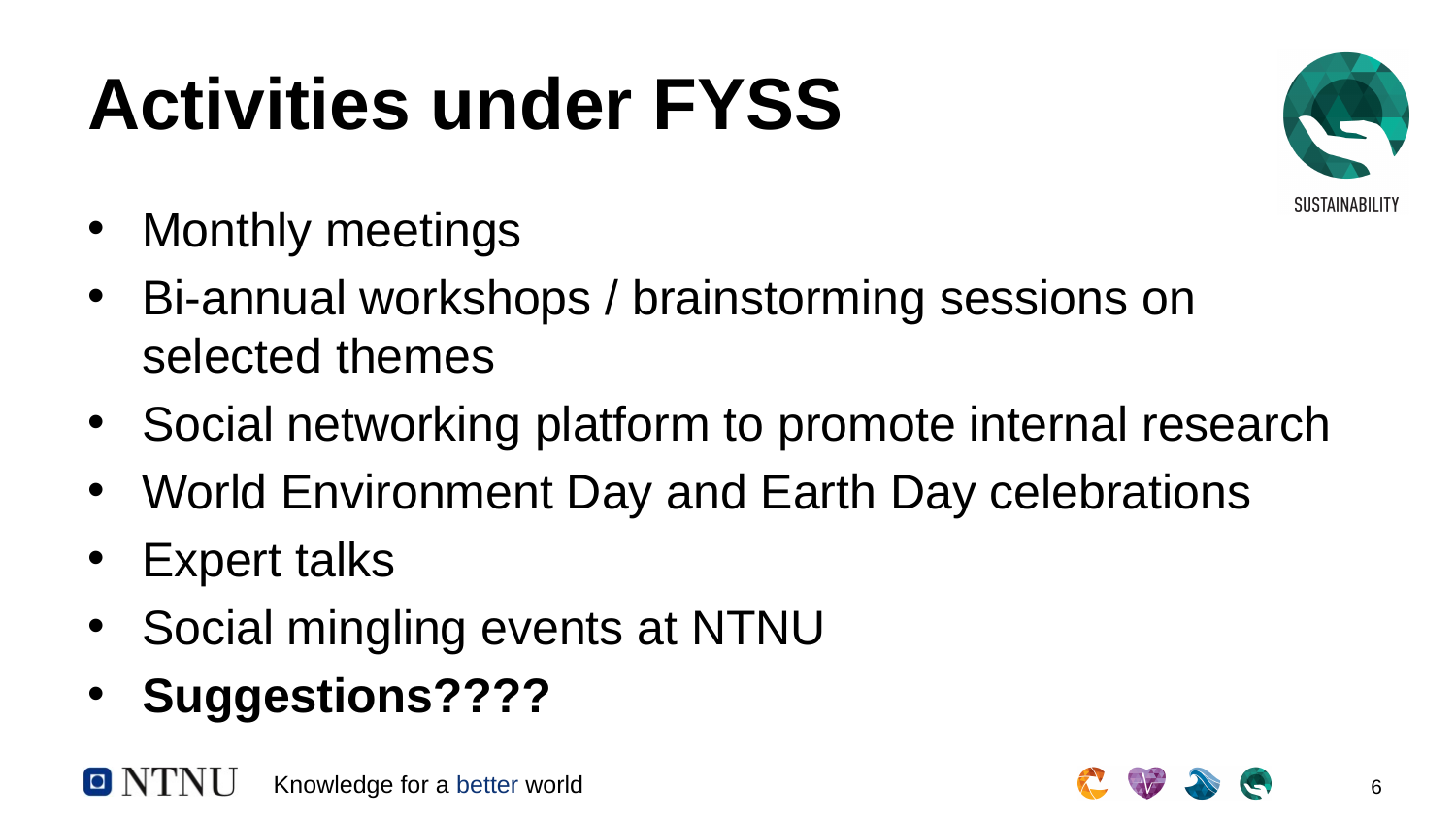

# Activities under FYSS
Monthly meetings
Bi-annual workshops / brainstorming sessions on selected themes
Social networking platform to promote internal research
World Environment Day and Earth Day celebrations
Expert talks
Social mingling events at NTNU
Suggestions????